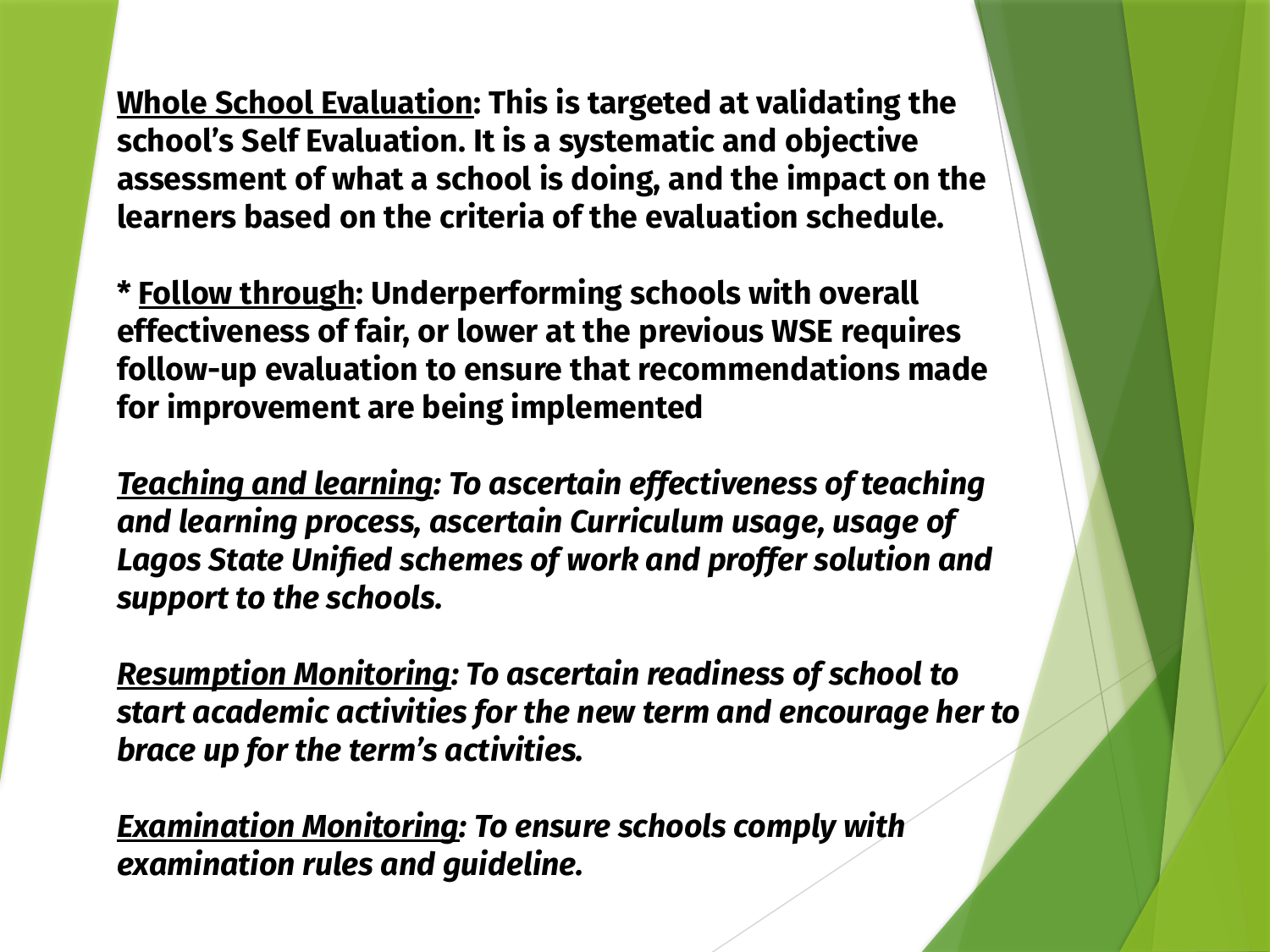

Whole School Evaluation: This is targeted at validating the school’s Self Evaluation. It is a systematic and objective assessment of what a school is doing, and the impact on the learners based on the criteria of the evaluation schedule.
* Follow through: Underperforming schools with overall effectiveness of fair, or lower at the previous WSE requires follow-up evaluation to ensure that recommendations made for improvement are being implemented

Teaching and learning: To ascertain effectiveness of teaching and learning process, ascertain Curriculum usage, usage of Lagos State Unified schemes of work and proffer solution and support to the schools.

Resumption Monitoring: To ascertain readiness of school to start academic activities for the new term and encourage her to brace up for the term’s activities.

Examination Monitoring: To ensure schools comply with examination rules and guideline.
#